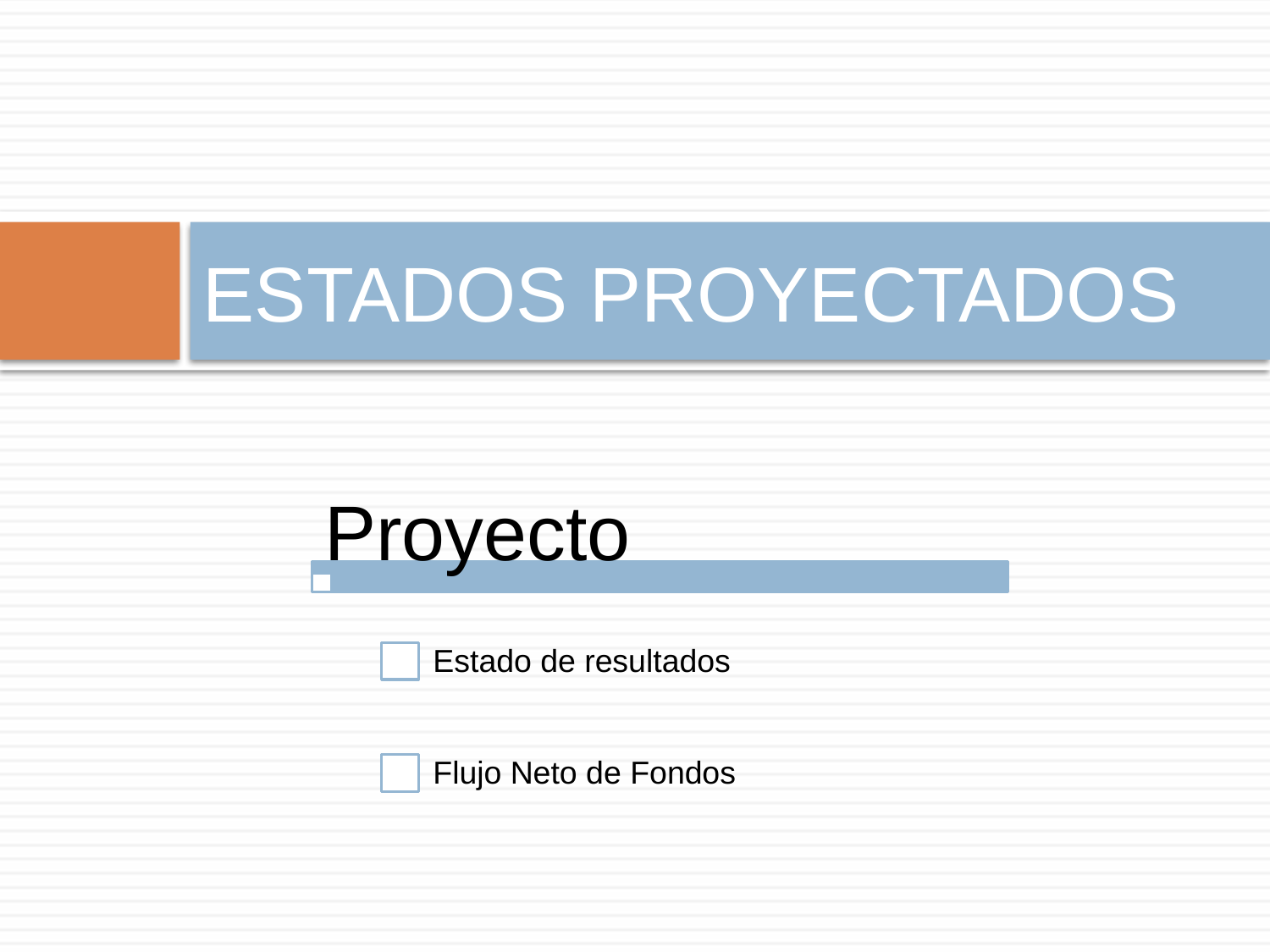

# ESTADOS PROYECTADOS
Proyecto
Estado de resultados
Flujo Neto de Fondos
Estado de resultados
Flujo Neto de Fondos